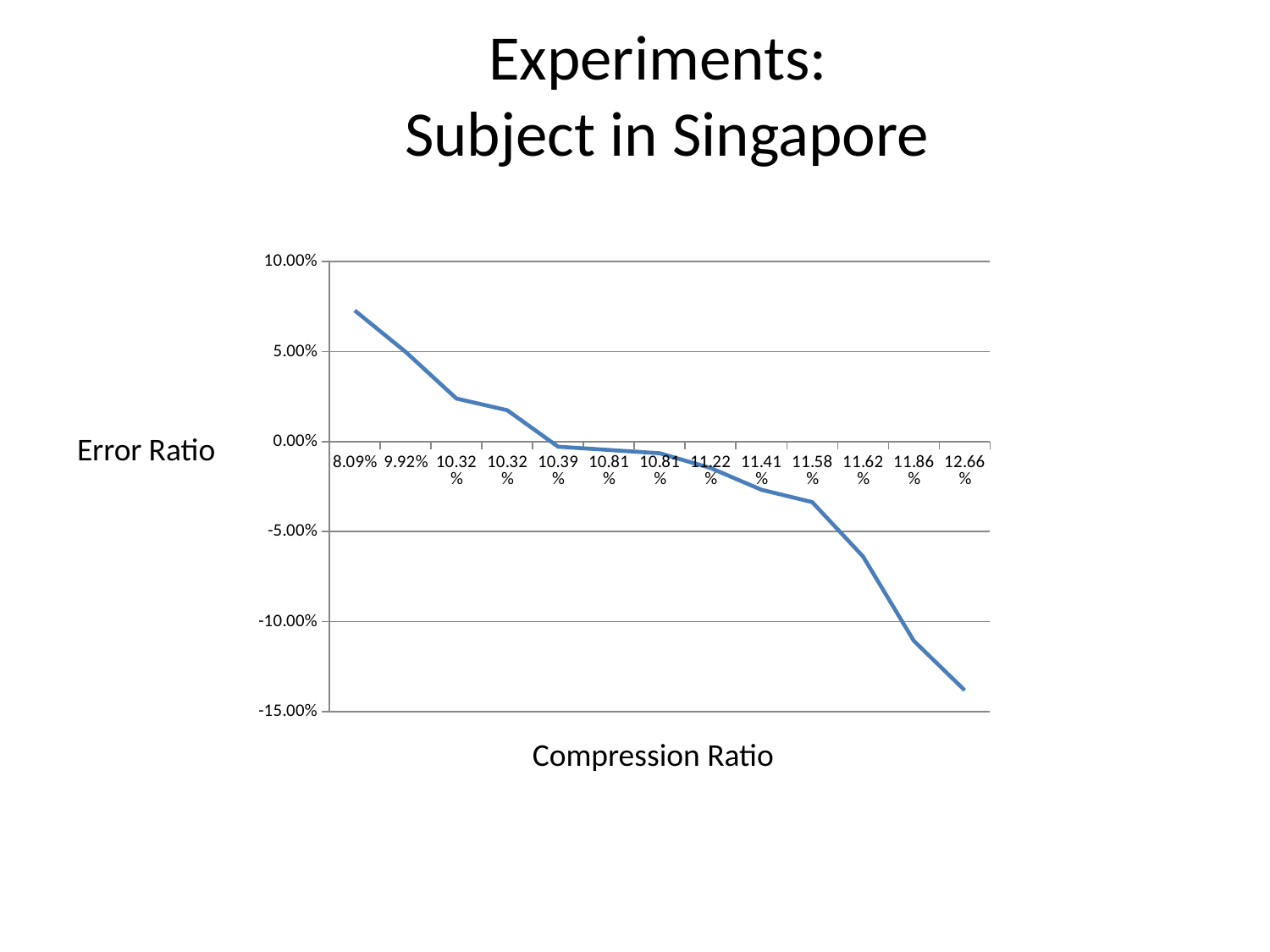

Experiments:
		   Subject in Singapore

### Chart

| Category |  |
|---|---|
| 8.0885483184333695E-2 | 0.0728155575647036 |
| 9.9191145168156705E-2 | 0.0498241626036544 |
| 0.103235419327373 | 0.0238943585252753 |
| 0.103235419327373 | 0.0174019887274695 |
| 0.10387398893146001 | -0.00287216709032245 |
| 0.108131119625372 | -0.00466916037749132 |
| 0.108131119625372 | -0.00650627598144937 |
| 0.112175393784589 | -0.0147046225620613 |
| 0.11409110259685 | -0.026808028241925 |
| 0.115793954874415 | -0.0336513211628394 |
| 0.116219667943806 | -0.0639057836694687 |
| 0.118561089825458 | -0.110781373901592 |
| 0.12664963814389099 | -0.138251897543335 |
Error Ratio
Compression Ratio